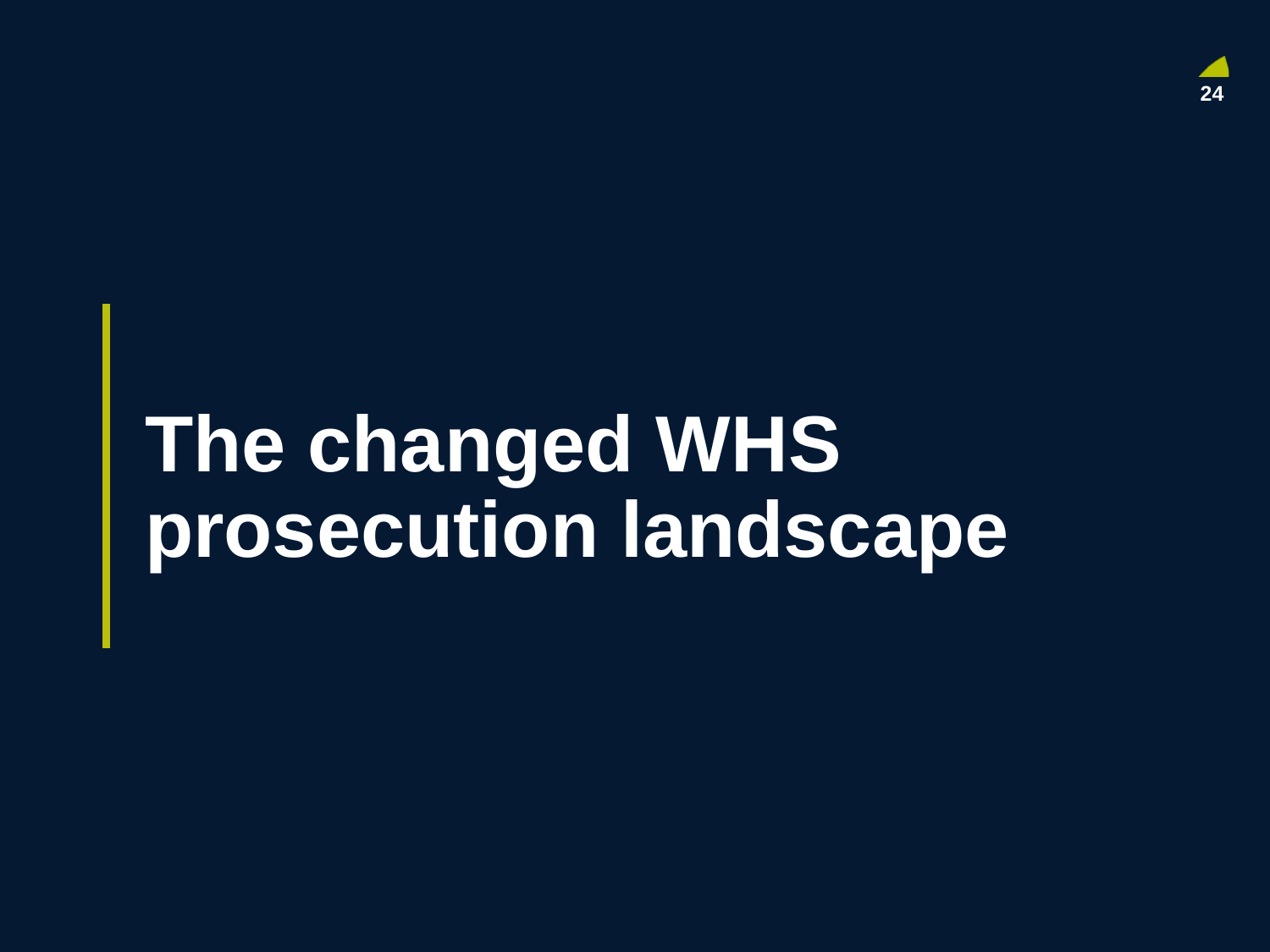

24
# The changed WHS prosecution landscape